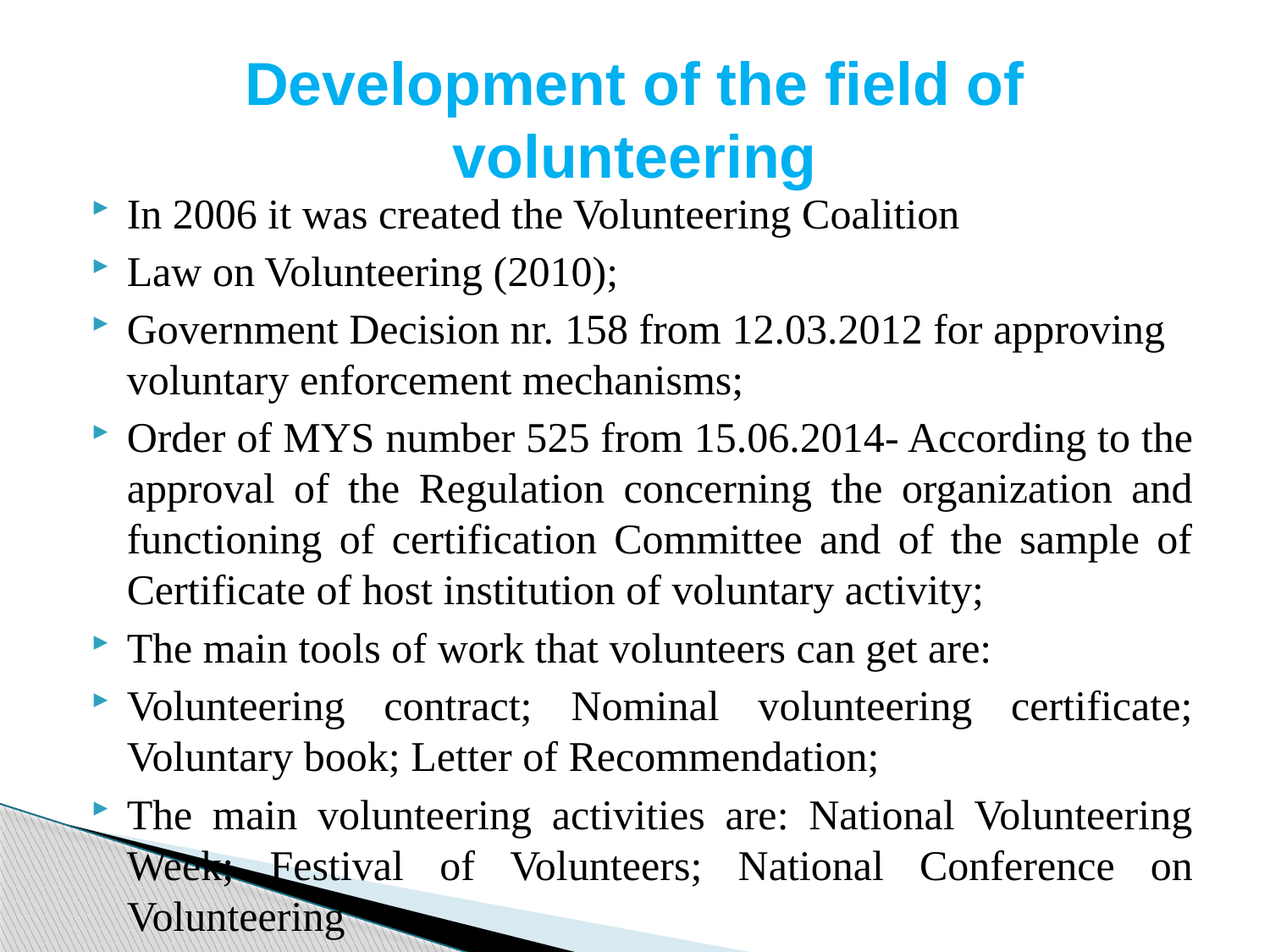

# Development of the field of volunteering
In 2006 it was created the Volunteering Coalition
Law on Volunteering (2010);
Government Decision nr. 158 from 12.03.2012 for approving voluntary enforcement mechanisms;
Order of MYS number 525 from 15.06.2014- According to the approval of the Regulation concerning the organization and functioning of certification Committee and of the sample of Certificate of host institution of voluntary activity;
The main tools of work that volunteers can get are:
Volunteering contract; Nominal volunteering certificate; Voluntary book; Letter of Recommendation;
The main volunteering activities are: National Volunteering Week; Festival of Volunteers; National Conference on Volunteering